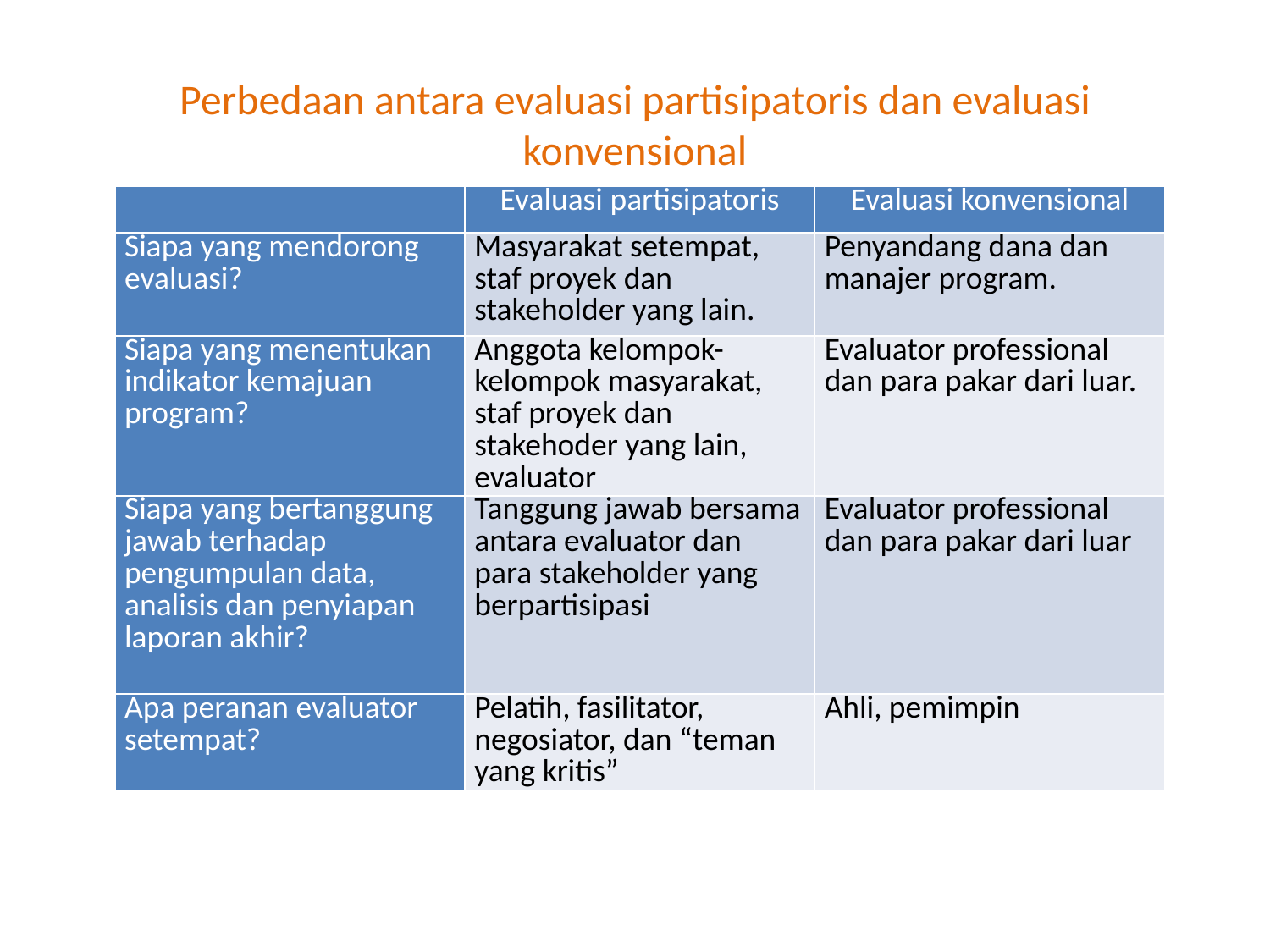

Perbedaan antara evaluasi partisipatoris dan evaluasi konvensional

|  | Evaluasi partisipatoris | Evaluasi konvensional |
| --- | --- | --- |
| Siapa yang mendorong evaluasi? | Masyarakat setempat, staf proyek dan stakeholder yang lain. | Penyandang dana dan manajer program. |
| Siapa yang menentukan indikator kemajuan program? | Anggota kelompok-kelompok masyarakat, staf proyek dan stakehoder yang lain, evaluator | Evaluator professional dan para pakar dari luar. |
| Siapa yang bertanggung jawab terhadap pengumpulan data, analisis dan penyiapan laporan akhir? | Tanggung jawab bersama antara evaluator dan para stakeholder yang berpartisipasi | Evaluator professional dan para pakar dari luar |
| Apa peranan evaluator setempat? | Pelatih, fasilitator, negosiator, dan “teman yang kritis” | Ahli, pemimpin |